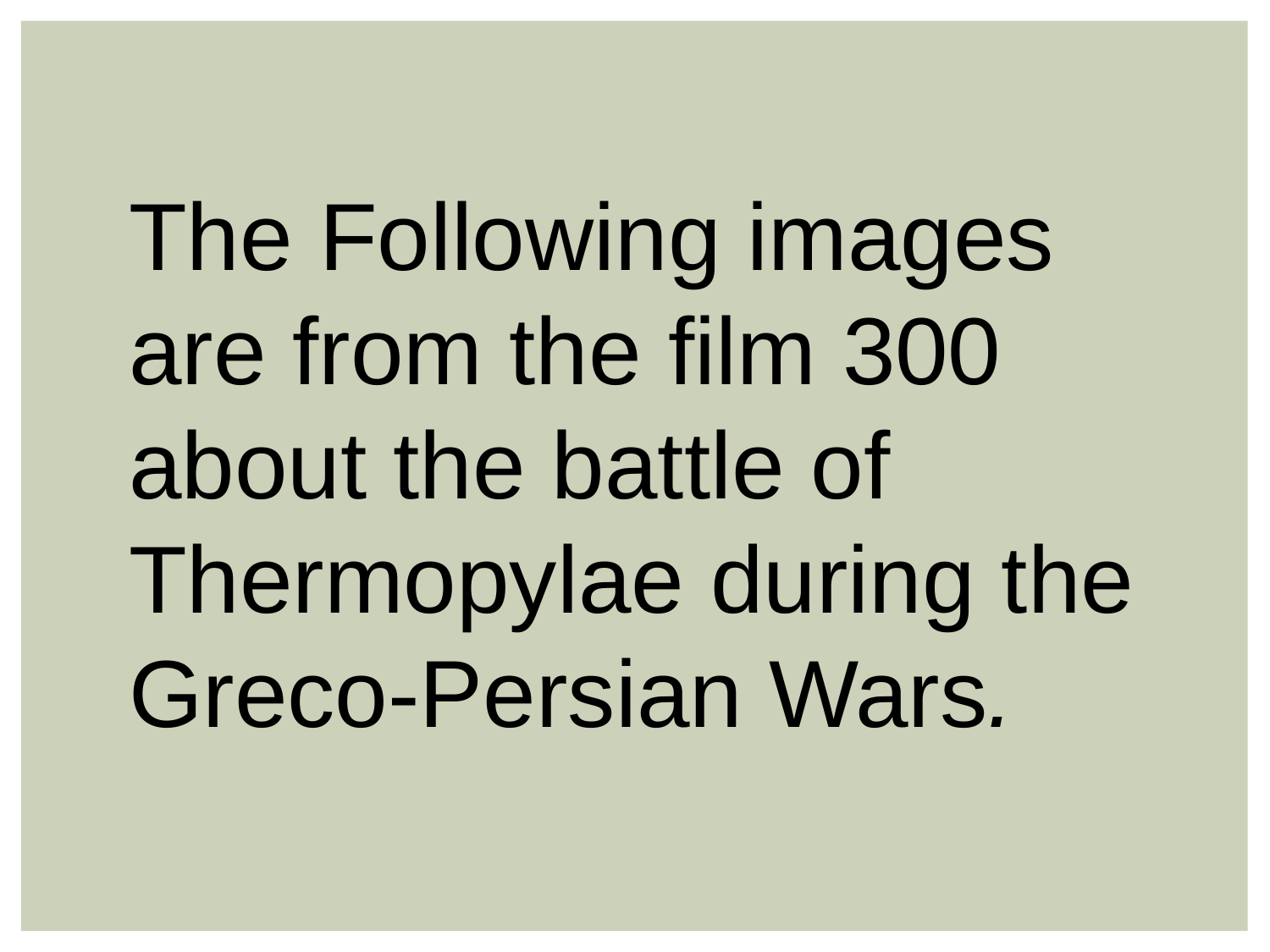

The Following images are from the film 300 about the battle of Thermopylae during the Greco-Persian Wars.